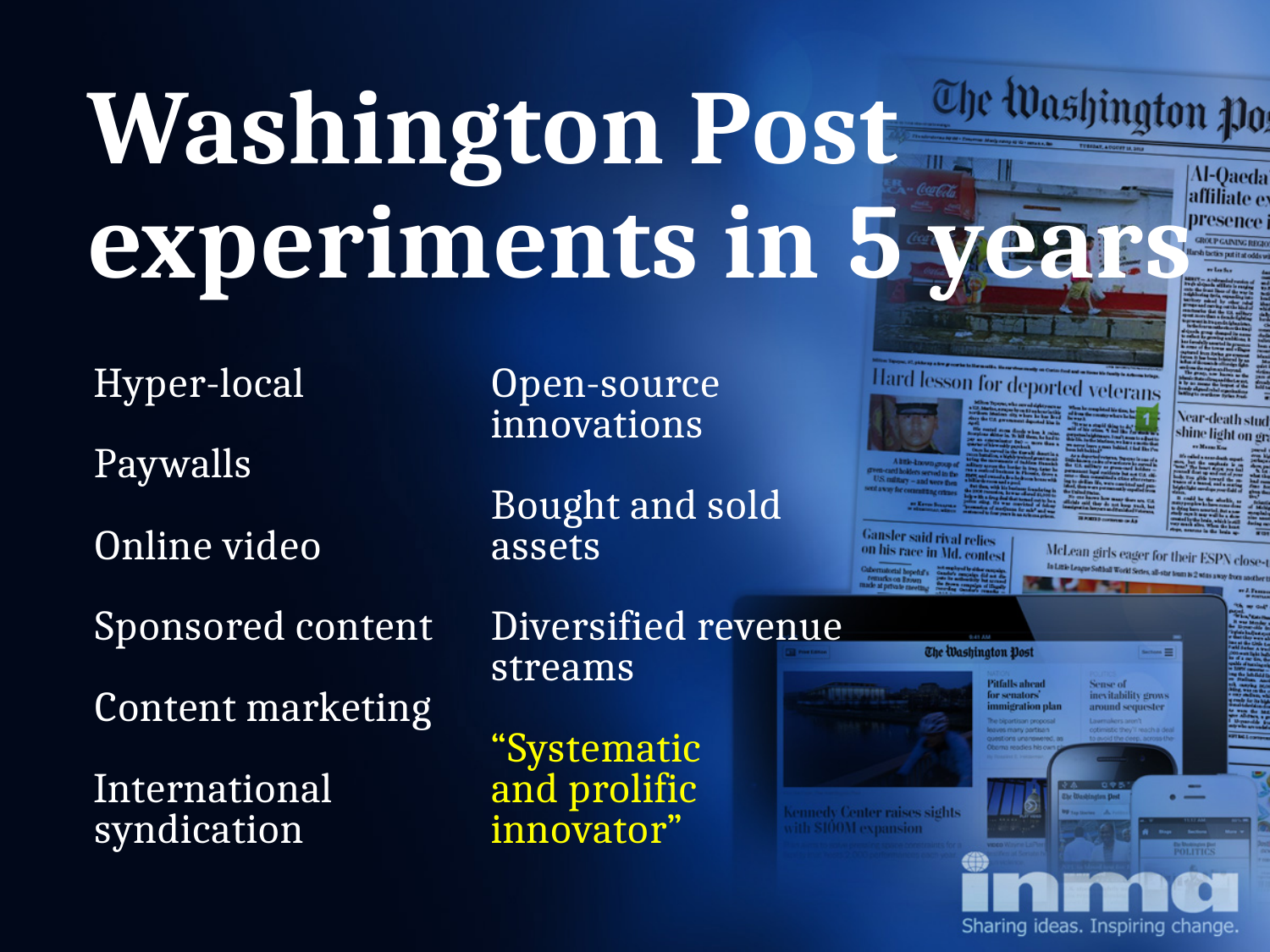

Washington Post experiments in 5 years
Hyper-local

Paywalls

Online video

Sponsored content

Content marketing

International syndication
Open-source
innovations

Bought and sold assets

Diversified revenue streams

“Systematic
and prolific innovator”